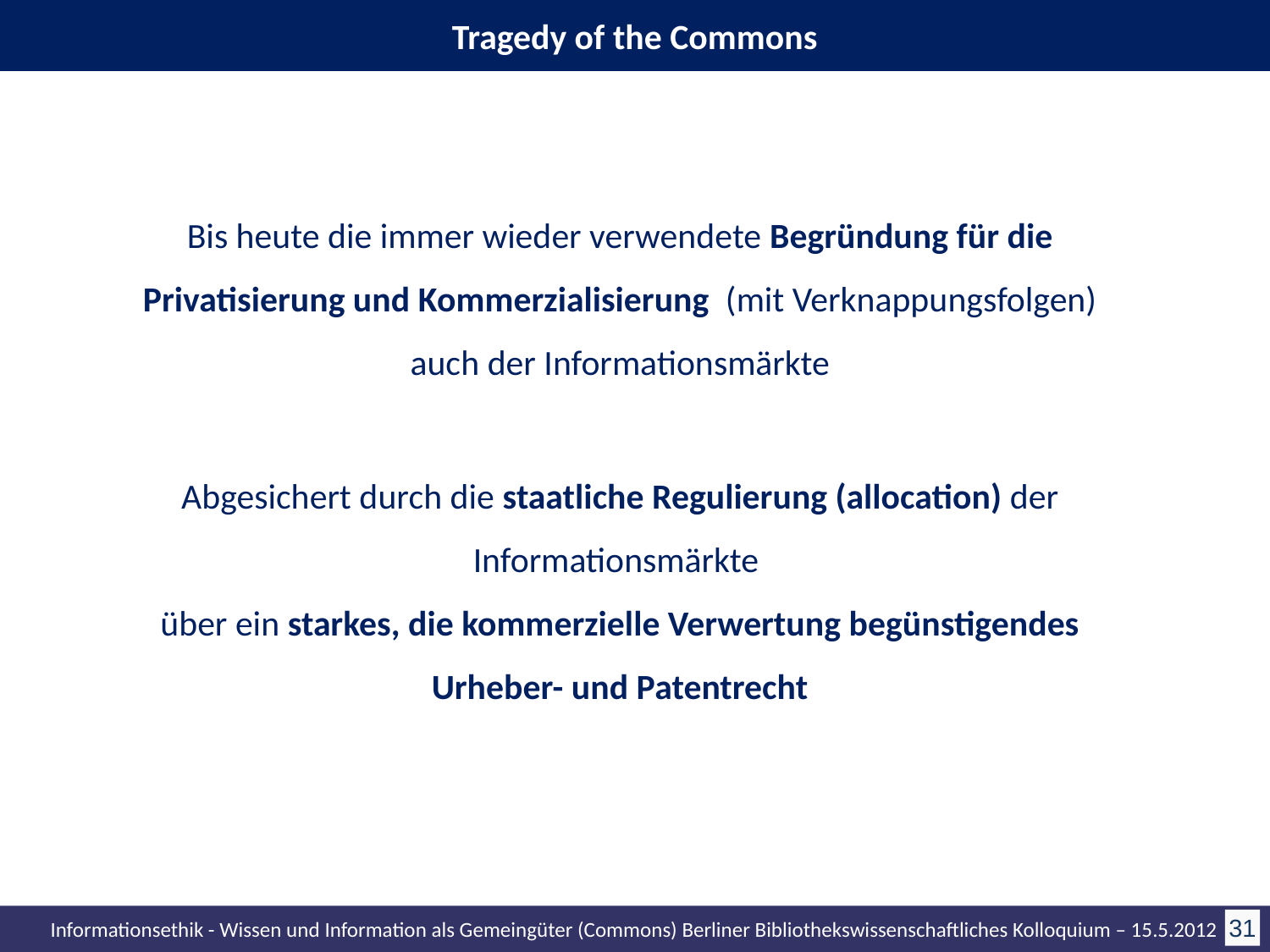

Tragedy of the Commons
Bis heute die immer wieder verwendete Begründung für die Privatisierung und Kommerzialisierung  (mit Verknappungsfolgen) auch der Informationsmärkte
Abgesichert durch die staatliche Regulierung (allocation) der Informationsmärkte
über ein starkes, die kommerzielle Verwertung begünstigendes Urheber- und Patentrecht